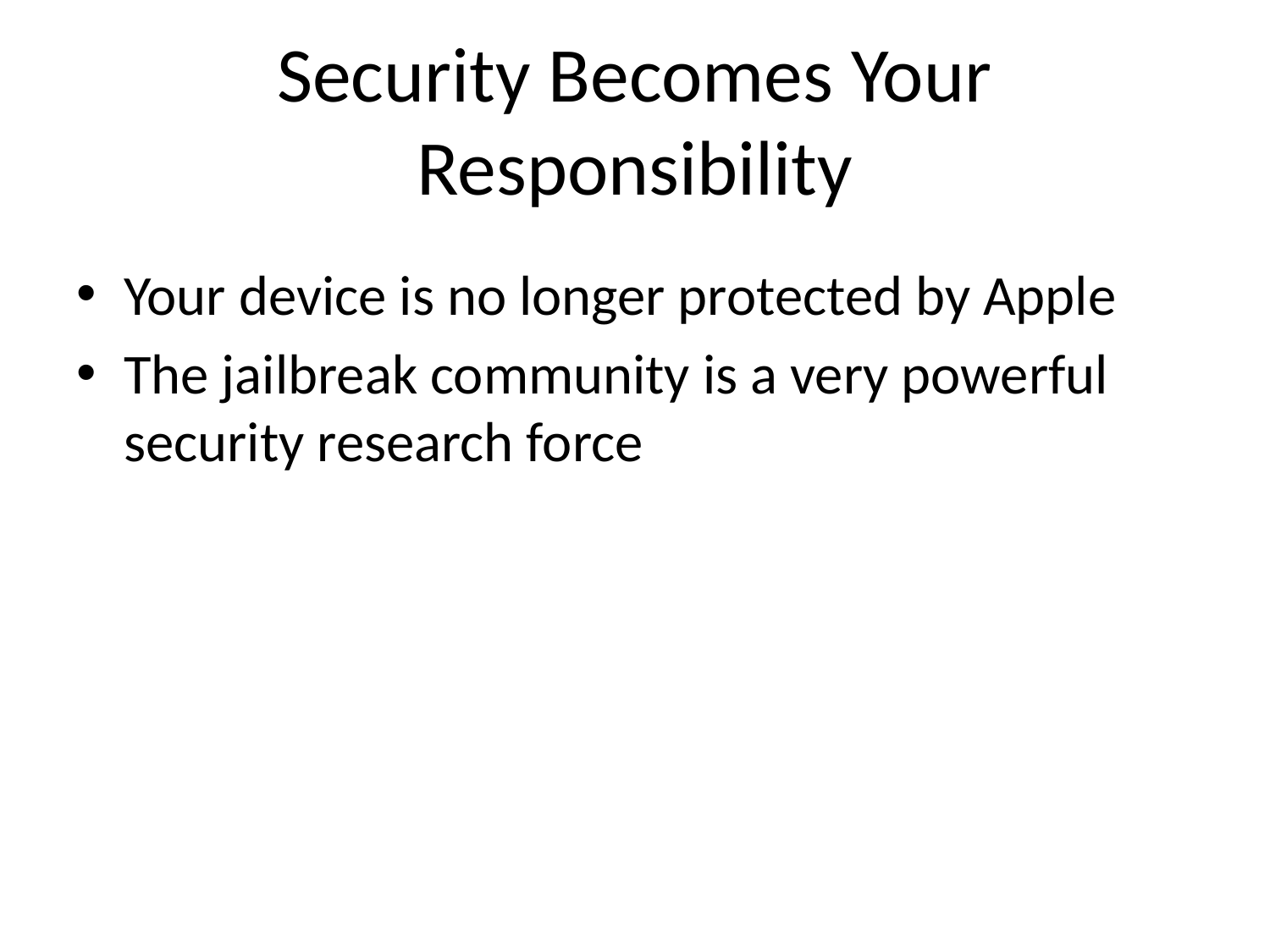

# Security Becomes Your Responsibility
Your device is no longer protected by Apple
The jailbreak community is a very powerful security research force